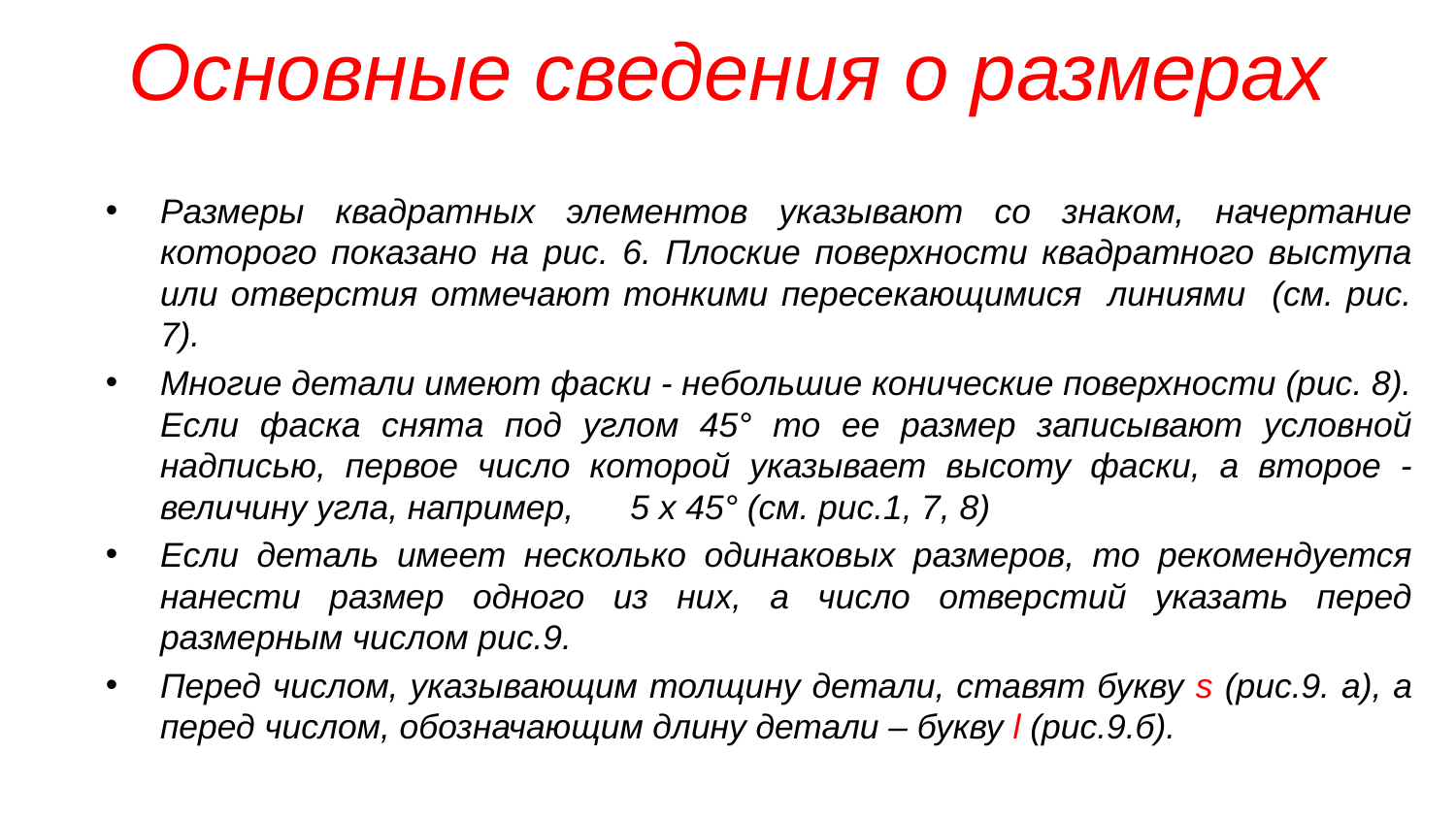

# Основные сведения о размерах
Размеры квадратных элементов указывают со знаком, начертание которого показано на рис. 6. Плоские поверхности квадратного выступа или отверстия отмечают тонкими пересекающимися  линиями  (см. рис. 7).
Многие детали имеют фаски - небольшие конические поверхности (рис. 8). Если фаска снята под углом 45° то ее размер записывают условной надписью, первое число которой указывает высоту фаски, а второе - величину угла, например,      5 х 45° (см. рис.1, 7, 8)
Если деталь имеет несколько одинаковых размеров, то рекомендуется нанести размер одного из них, а число отверстий указать перед размерным числом рис.9.
Перед числом, указывающим толщину детали, ставят букву s (рис.9. а), а перед числом, обозначающим длину детали – букву l (рис.9.б).